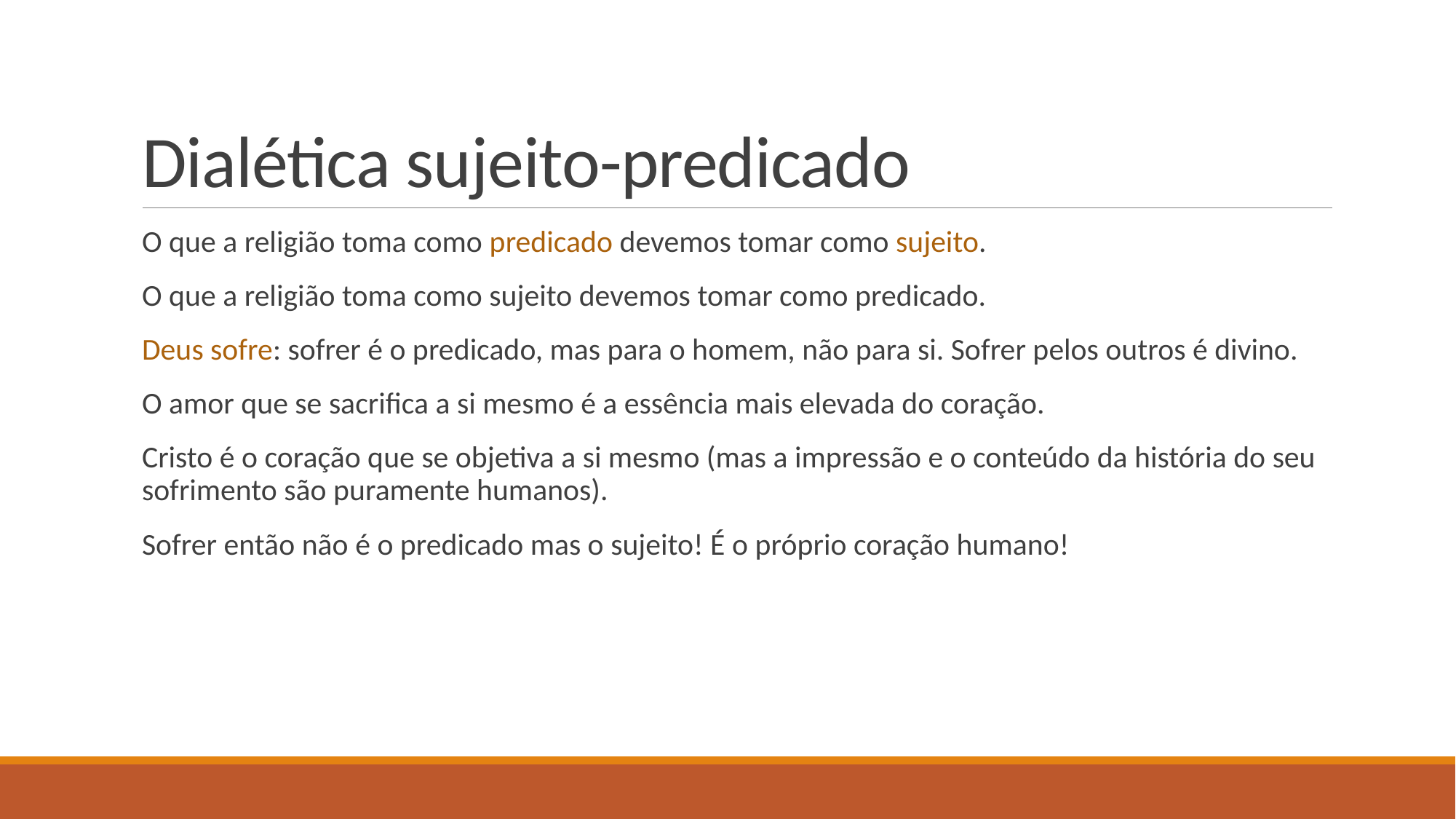

# Dialética sujeito-predicado
O que a religião toma como predicado devemos tomar como sujeito.
O que a religião toma como sujeito devemos tomar como predicado.
Deus sofre: sofrer é o predicado, mas para o homem, não para si. Sofrer pelos outros é divino.
O amor que se sacrifica a si mesmo é a essência mais elevada do coração.
Cristo é o coração que se objetiva a si mesmo (mas a impressão e o conteúdo da história do seu sofrimento são puramente humanos).
Sofrer então não é o predicado mas o sujeito! É o próprio coração humano!